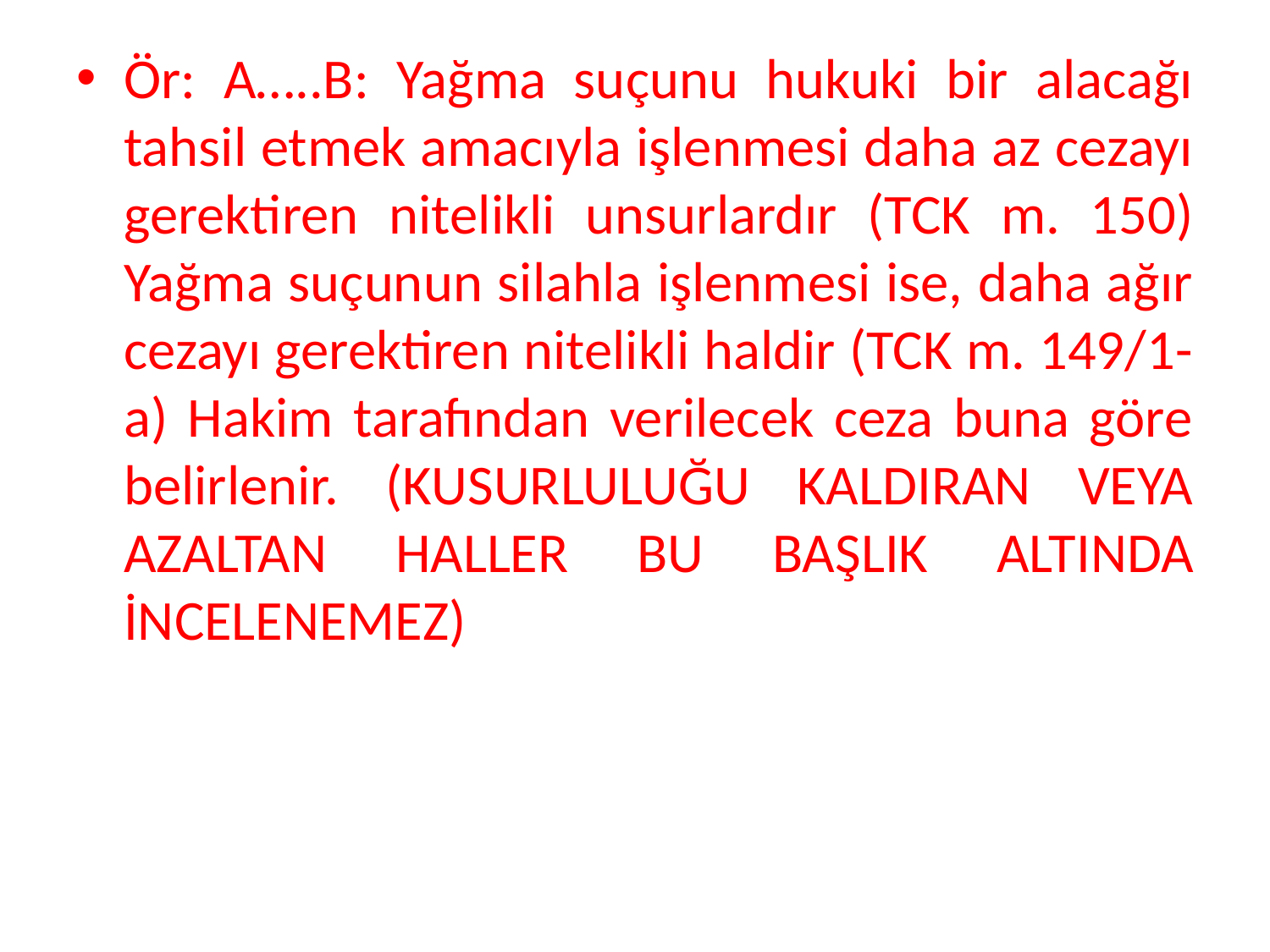

Ör: A…..B: Yağma suçunu hukuki bir alacağı tahsil etmek amacıyla işlenmesi daha az cezayı gerektiren nitelikli unsurlardır (TCK m. 150) Yağma suçunun silahla işlenmesi ise, daha ağır cezayı gerektiren nitelikli haldir (TCK m. 149/1-a) Hakim tarafından verilecek ceza buna göre belirlenir. (KUSURLULUĞU KALDIRAN VEYA AZALTAN HALLER BU BAŞLIK ALTINDA İNCELENEMEZ)